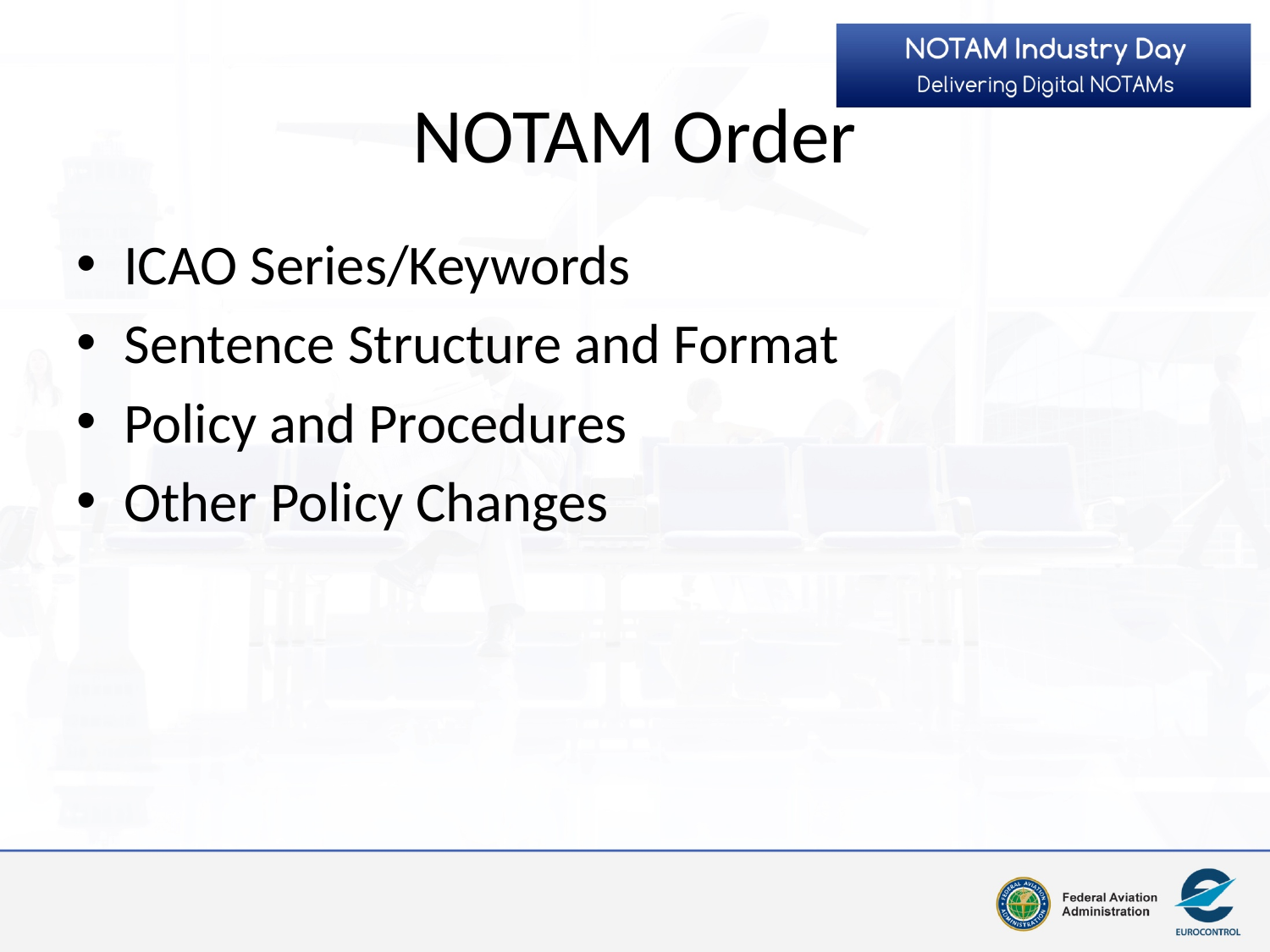

# NOTAM Order
ICAO Series/Keywords
Sentence Structure and Format
Policy and Procedures
Other Policy Changes